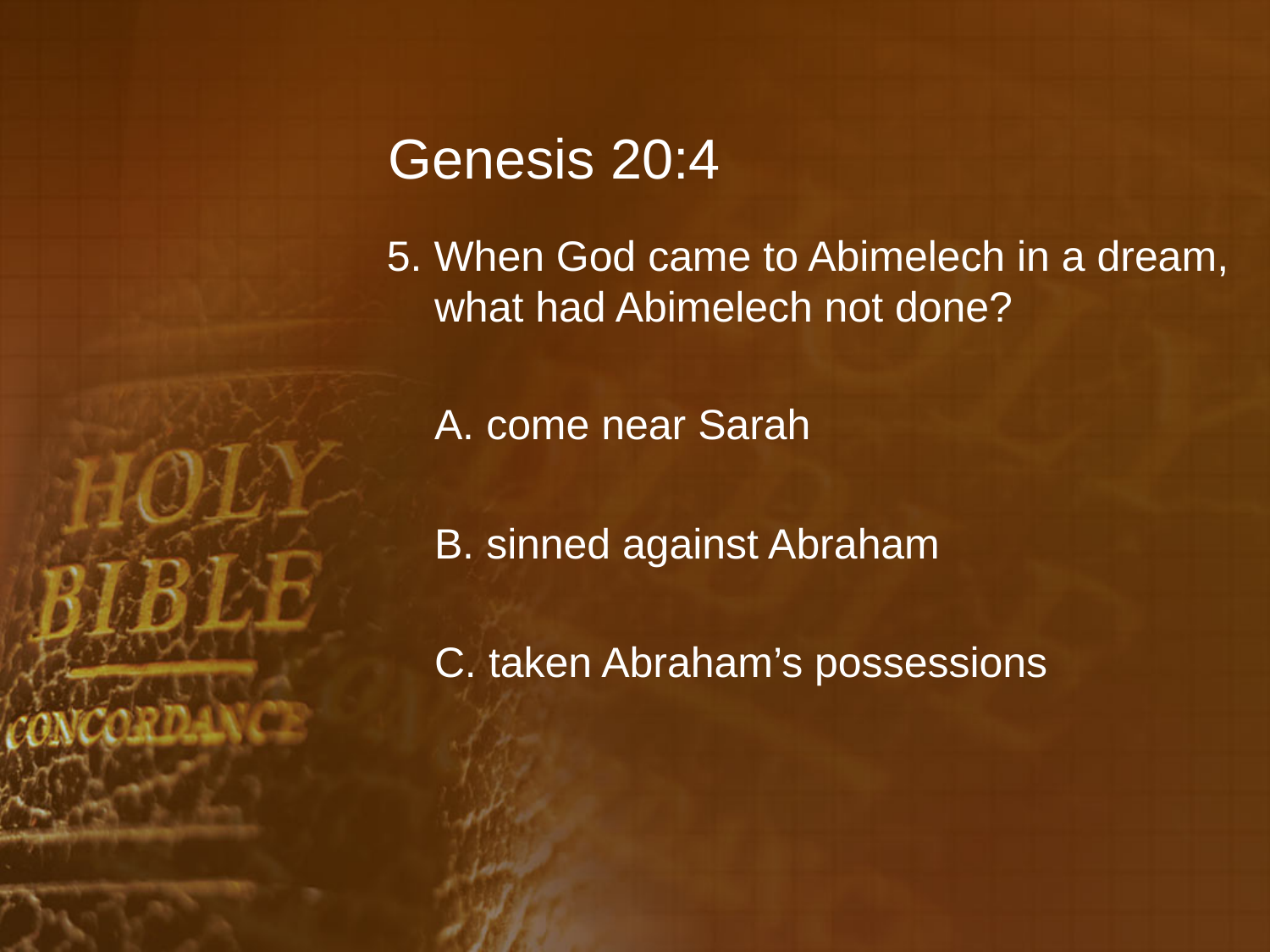

# Genesis 20:4
5. When God came to Abimelech in a dream, what had Abimelech not done?

	A. come near Sarah

	B. sinned against Abraham

	C. taken Abraham’s possessions